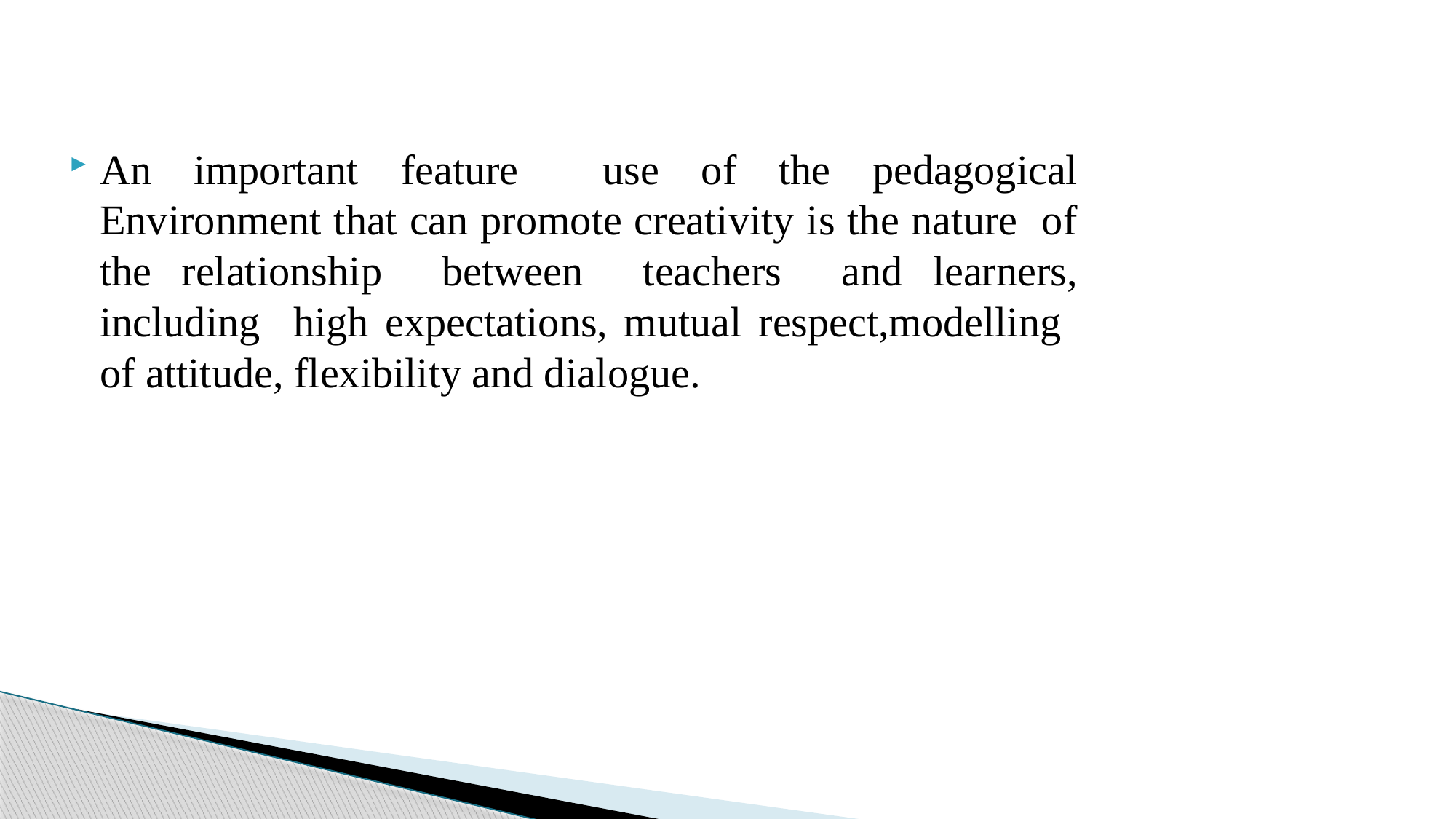

An important feature  use of the pedagogical Environment that can promote creativity is the nature  of the relationship  between  teachers  and learners, including  high expectations, mutual respect,modelling  of attitude, flexibility and dialogue.